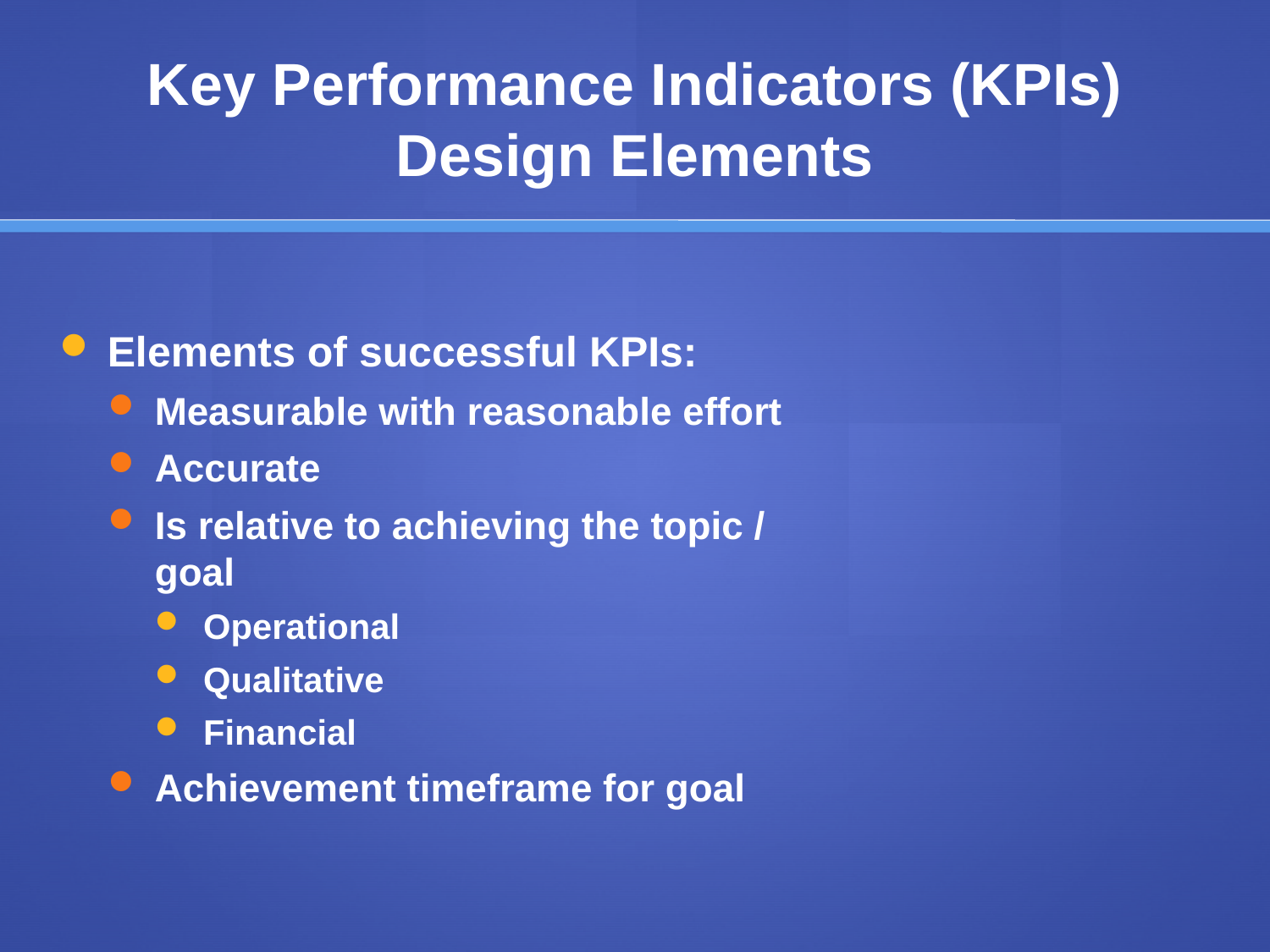

# Key Performance Indicators (KPIs) Design Elements
Elements of successful KPIs:
Measurable with reasonable effort
Accurate
Is relative to achieving the topic / goal
Operational
Qualitative
Financial
Achievement timeframe for goal